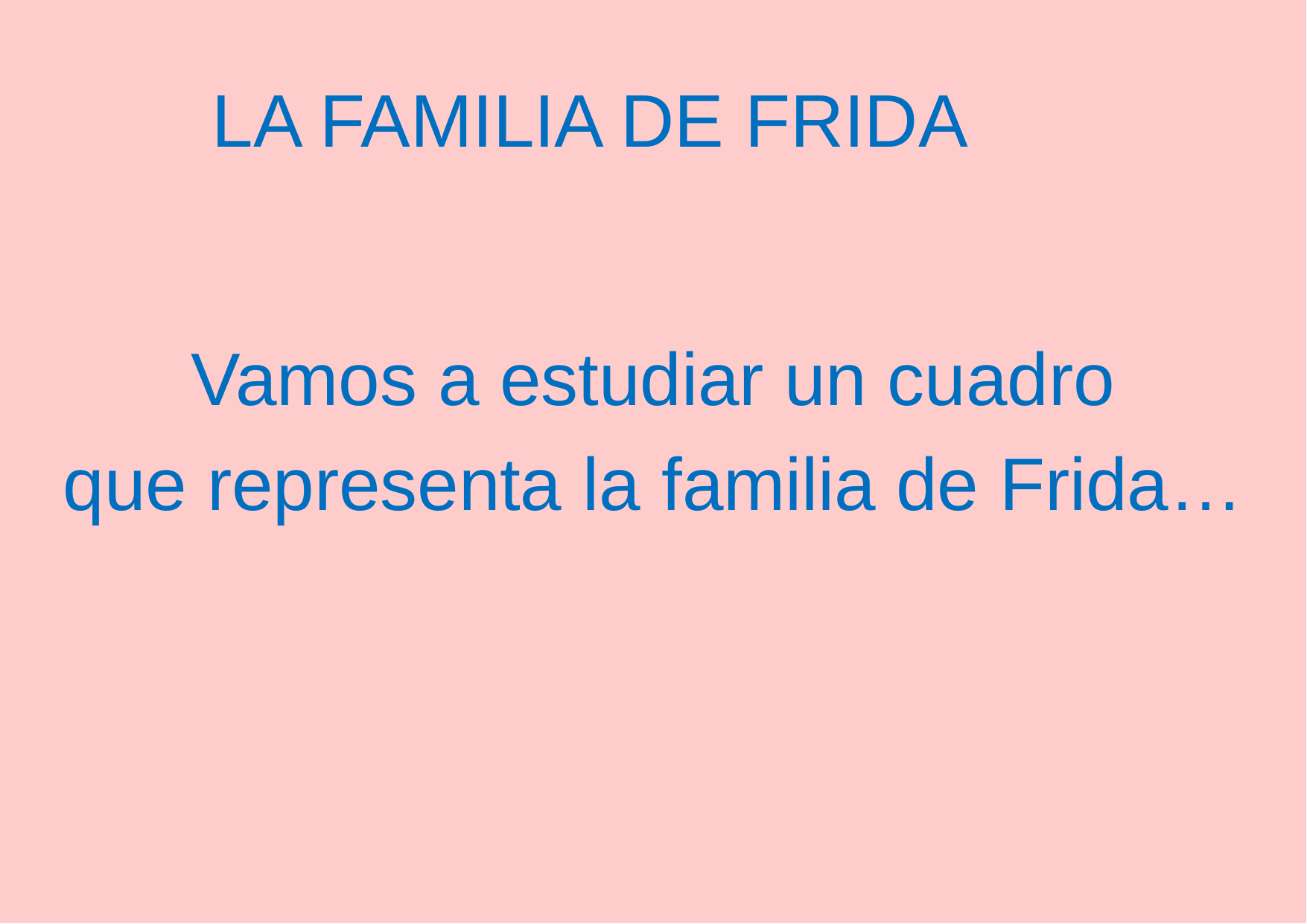

# LA FAMILIA DE FRIDA
Vamos a estudiar un cuadro
que representa la familia de Frida…